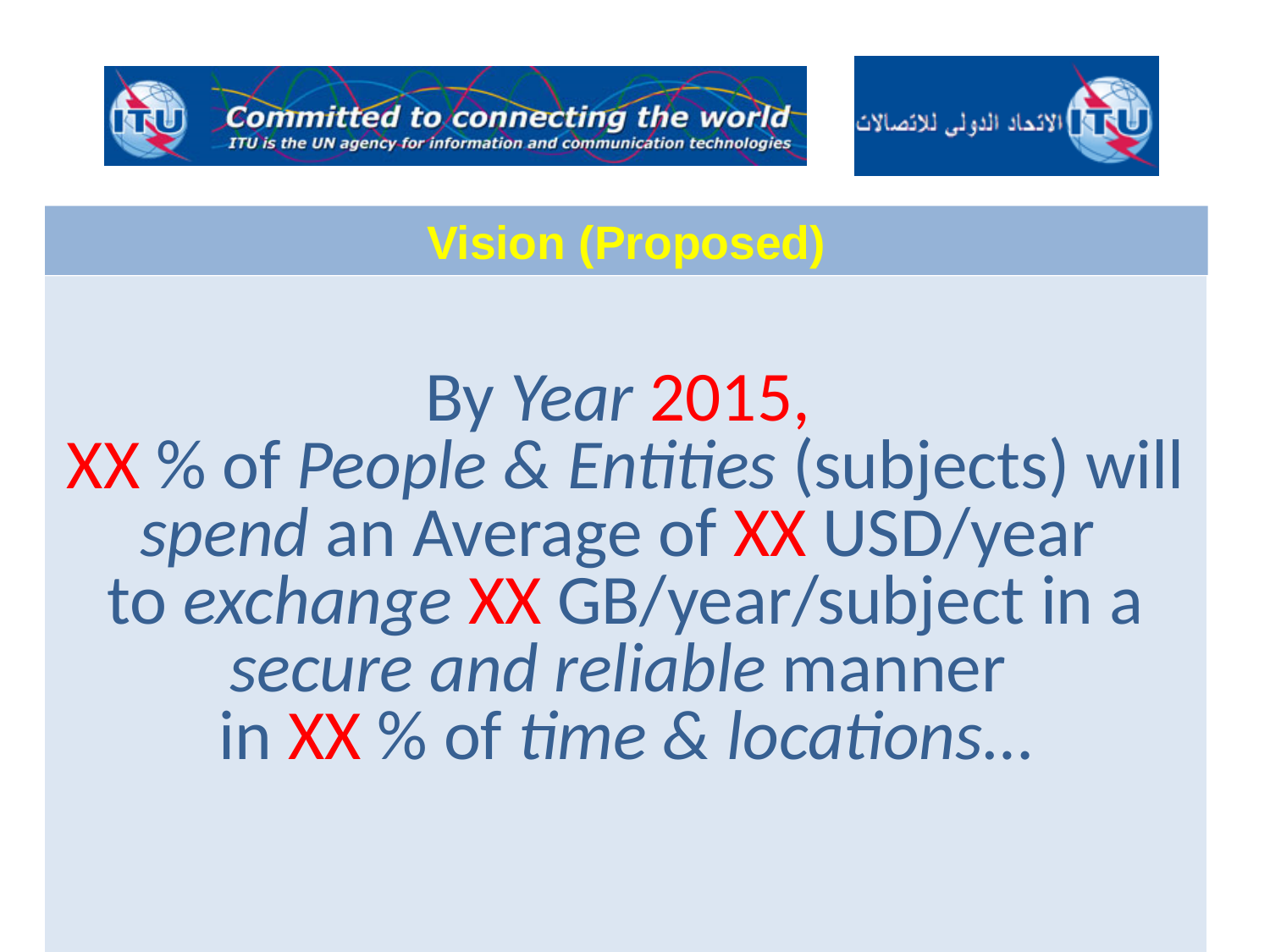

#
Vision (Proposed)

By Year 2015,
XX % of People & Entities (subjects) will spend an Average of XX USD/year
to exchange XX GB/year/subject in a secure and reliable manner
in XX % of time & locations…